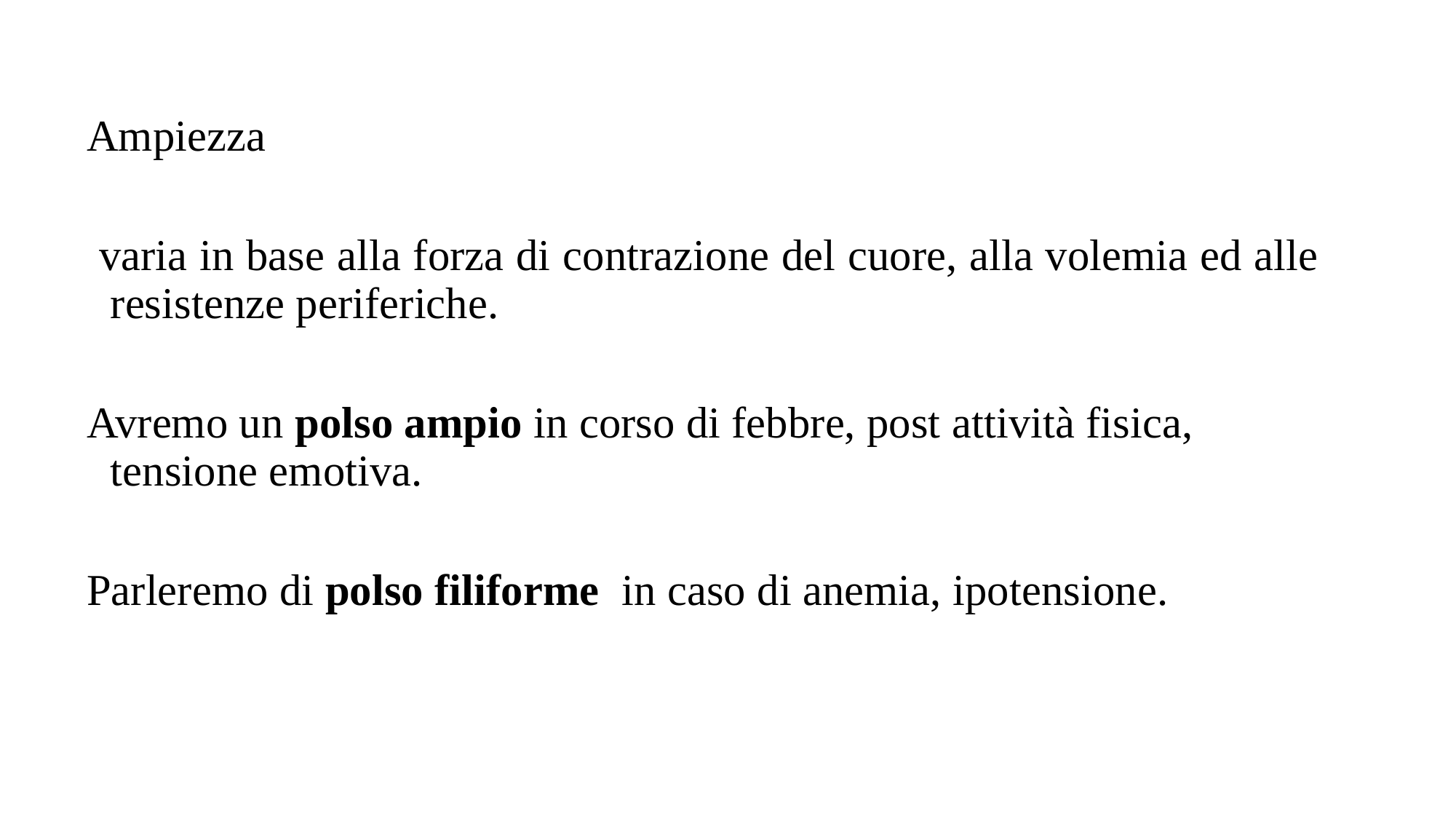

Ampiezza

 varia in base alla forza di contrazione del cuore, alla volemia ed alle resistenze periferiche.

Avremo un polso ampio in corso di febbre, post attività fisica, tensione emotiva.

Parleremo di polso filiforme  in caso di anemia, ipotensione.